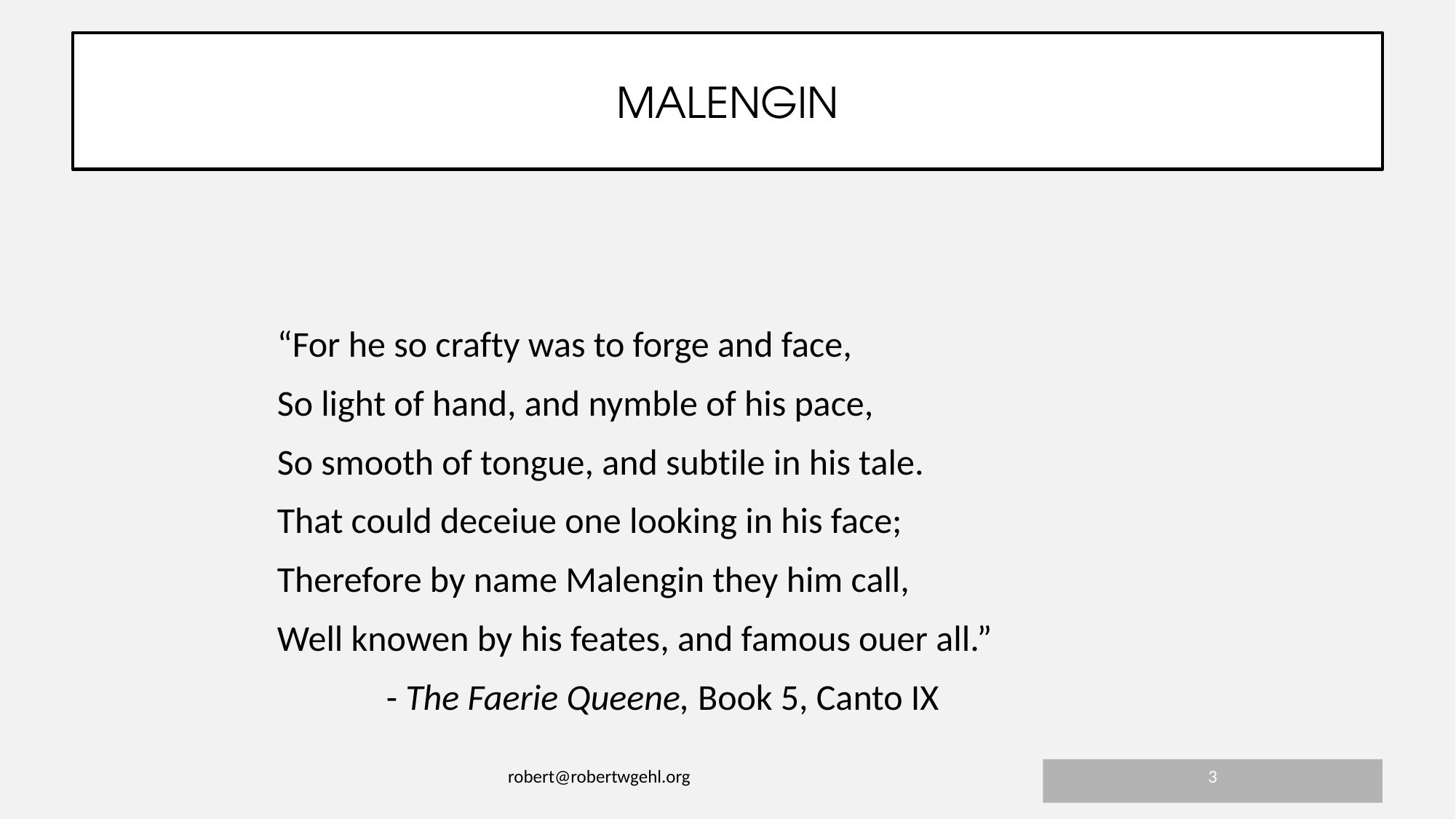

3
robert@robertwgehl.org
# Malengin
“For he so crafty was to forge and face,
So light of hand, and nymble of his pace,
So smooth of tongue, and subtile in his tale.
That could deceiue one looking in his face;
Therefore by name Malengin they him call,
Well knowen by his feates, and famous ouer all.”
	- The Faerie Queene, Book 5, Canto IX